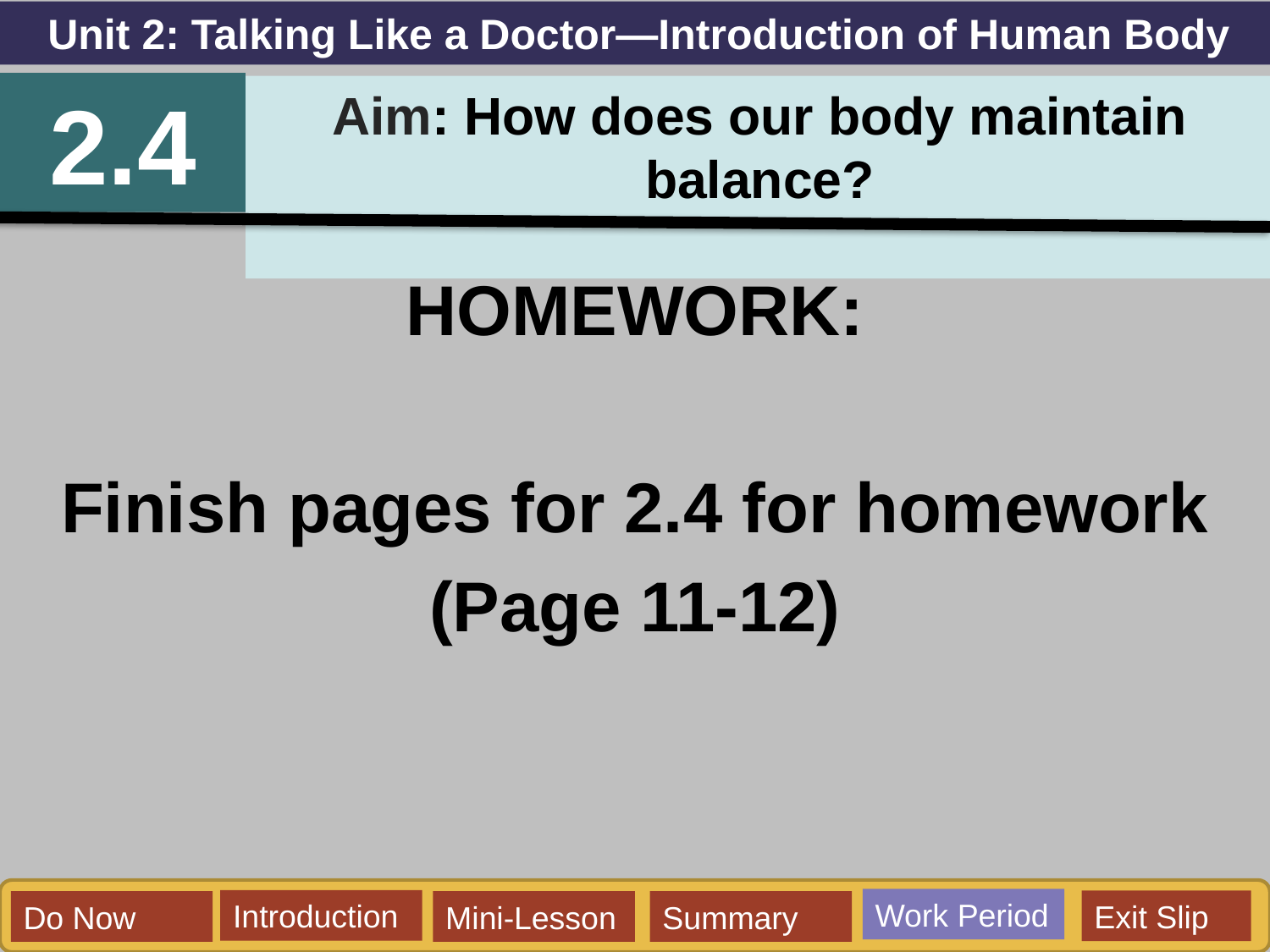

Unit 2: Talking Like a Doctor—Introduction of Human Body
2.4
Aim: How does our body maintain balance?

HOMEWORK:

Finish pages for 2.4 for homework
(Page 11-12)

Work Period
Exit Slip
Introduction
Do Now
Mini-Lesson
Summary